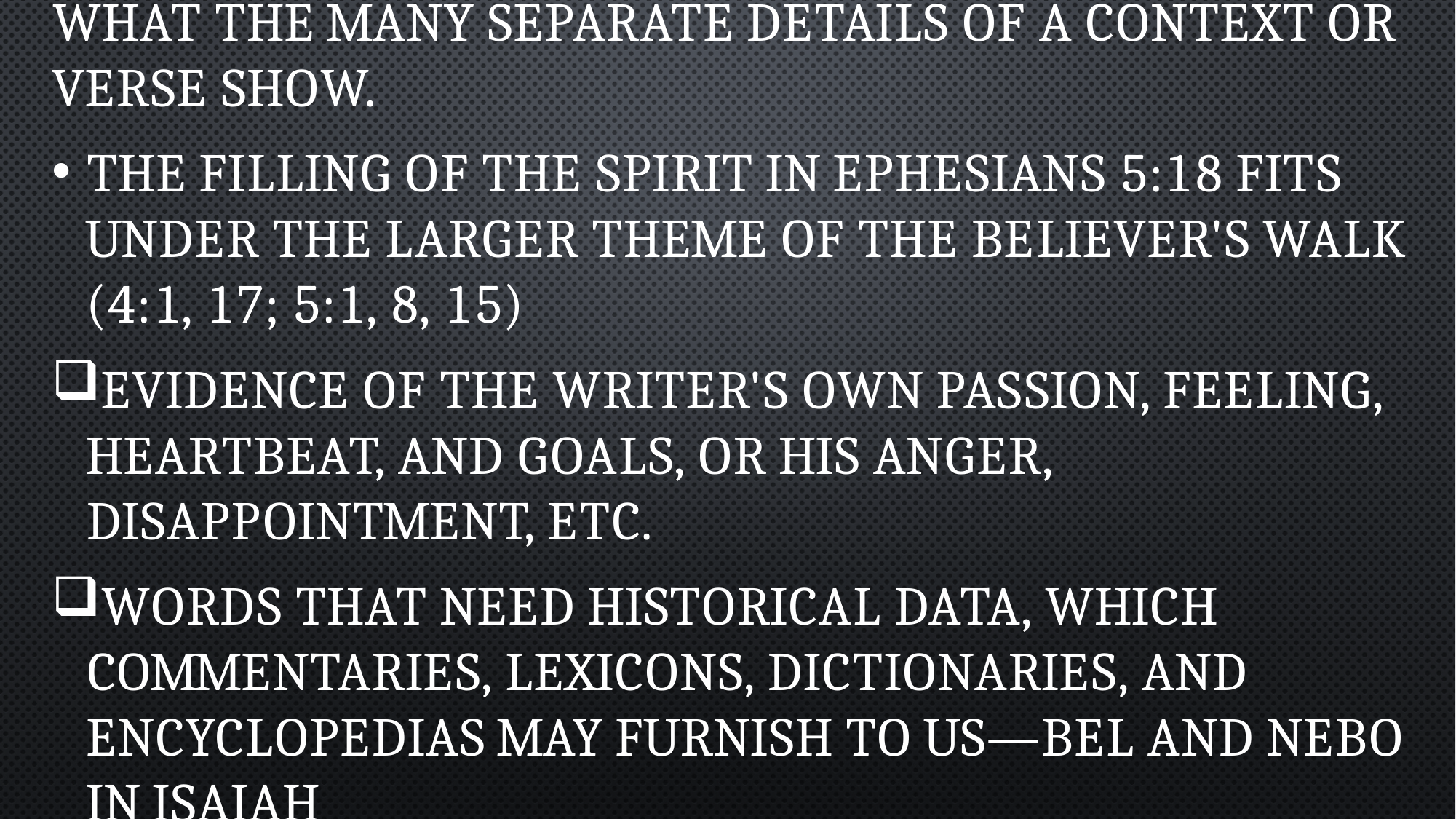

What the many separate details of a context or verse show.
The filling of the Spirit in Ephesians 5:18 fits under the larger theme of the believer's walk (4:1, 17; 5:1, 8, 15)
Evidence of the writer's own passion, feeling, heartbeat, and goals, or his anger, disappointment, etc.
Words that need historical data, which commentaries, lexicons, dictionaries, and encyclopedias may furnish to us—Bel and Nebo in Isaiah